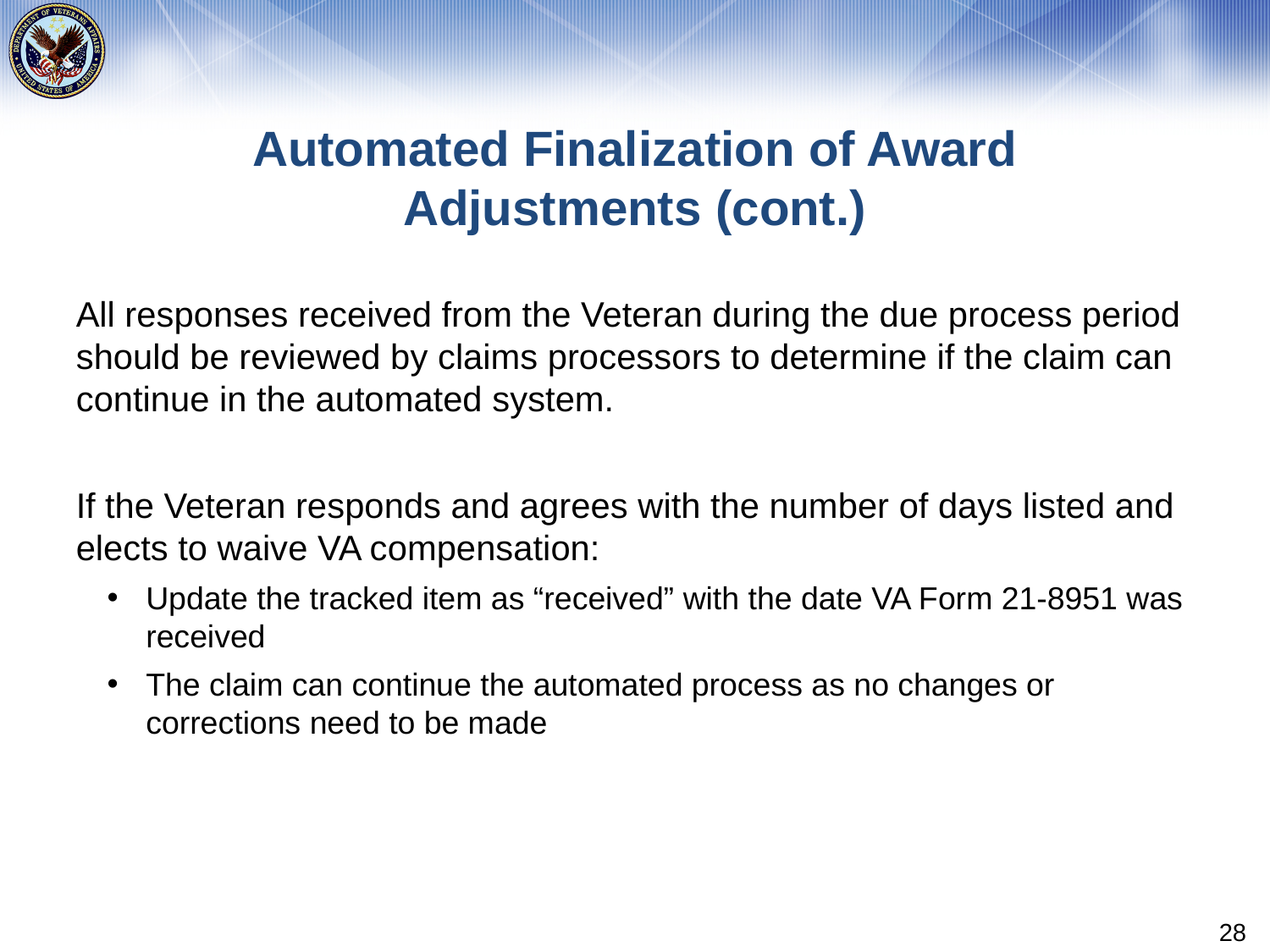

# Automated Finalization of Award Adjustments (cont.)
All responses received from the Veteran during the due process period should be reviewed by claims processors to determine if the claim can continue in the automated system.

If the Veteran responds and agrees with the number of days listed and elects to waive VA compensation:
Update the tracked item as “received” with the date VA Form 21-8951 was received
The claim can continue the automated process as no changes or corrections need to be made
28